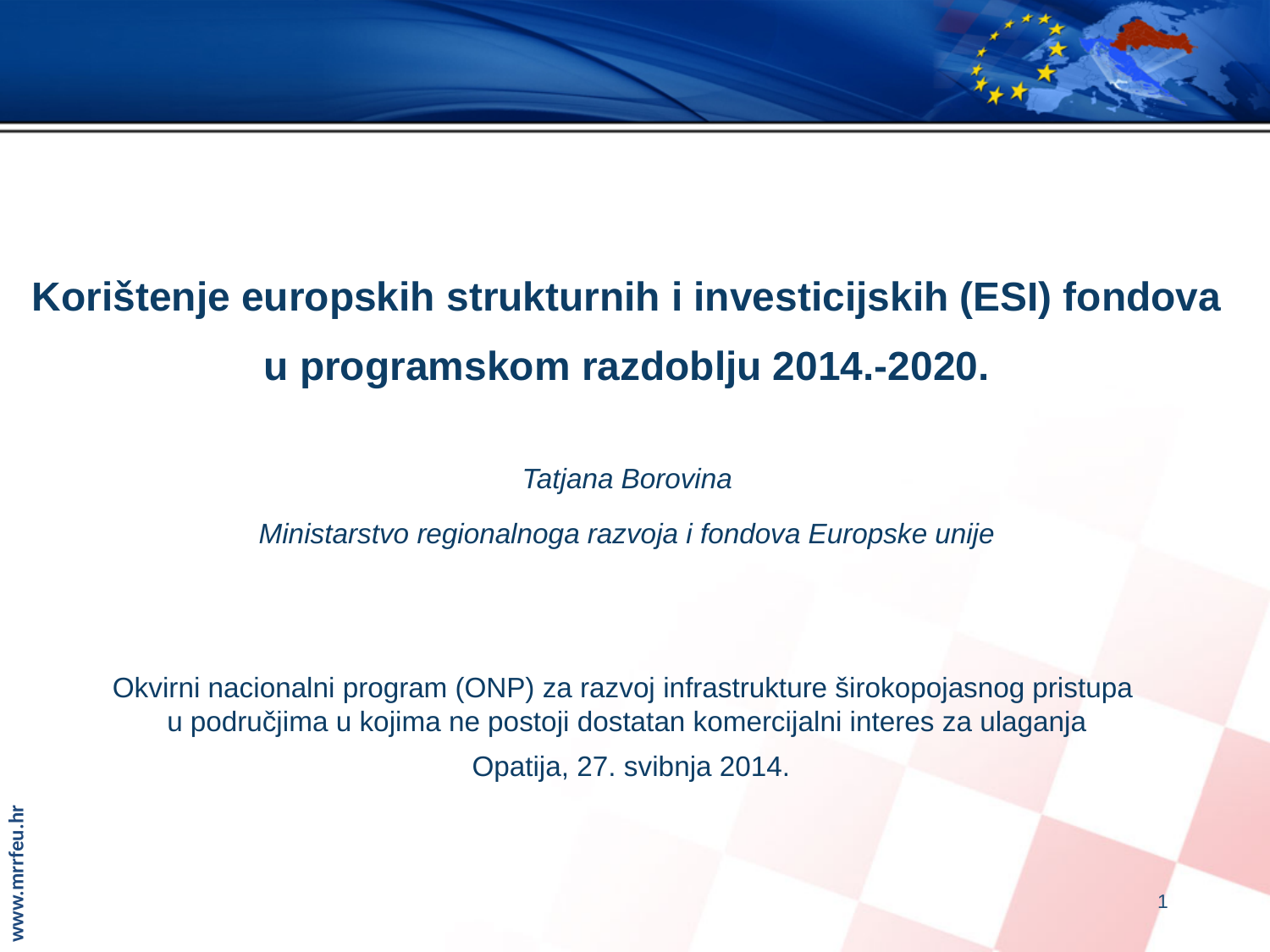

Korištenje europskih strukturnih i investicijskih (ESI) fondova
u programskom razdoblju 2014.-2020.

Tatjana Borovina
Ministarstvo regionalnoga razvoja i fondova Europske unije

Okvirni nacionalni program (ONP) za razvoj infrastrukture širokopojasnog pristupa
u područjima u kojima ne postoji dostatan komercijalni interes za ulaganja
 Opatija, 27. svibnja 2014.

1